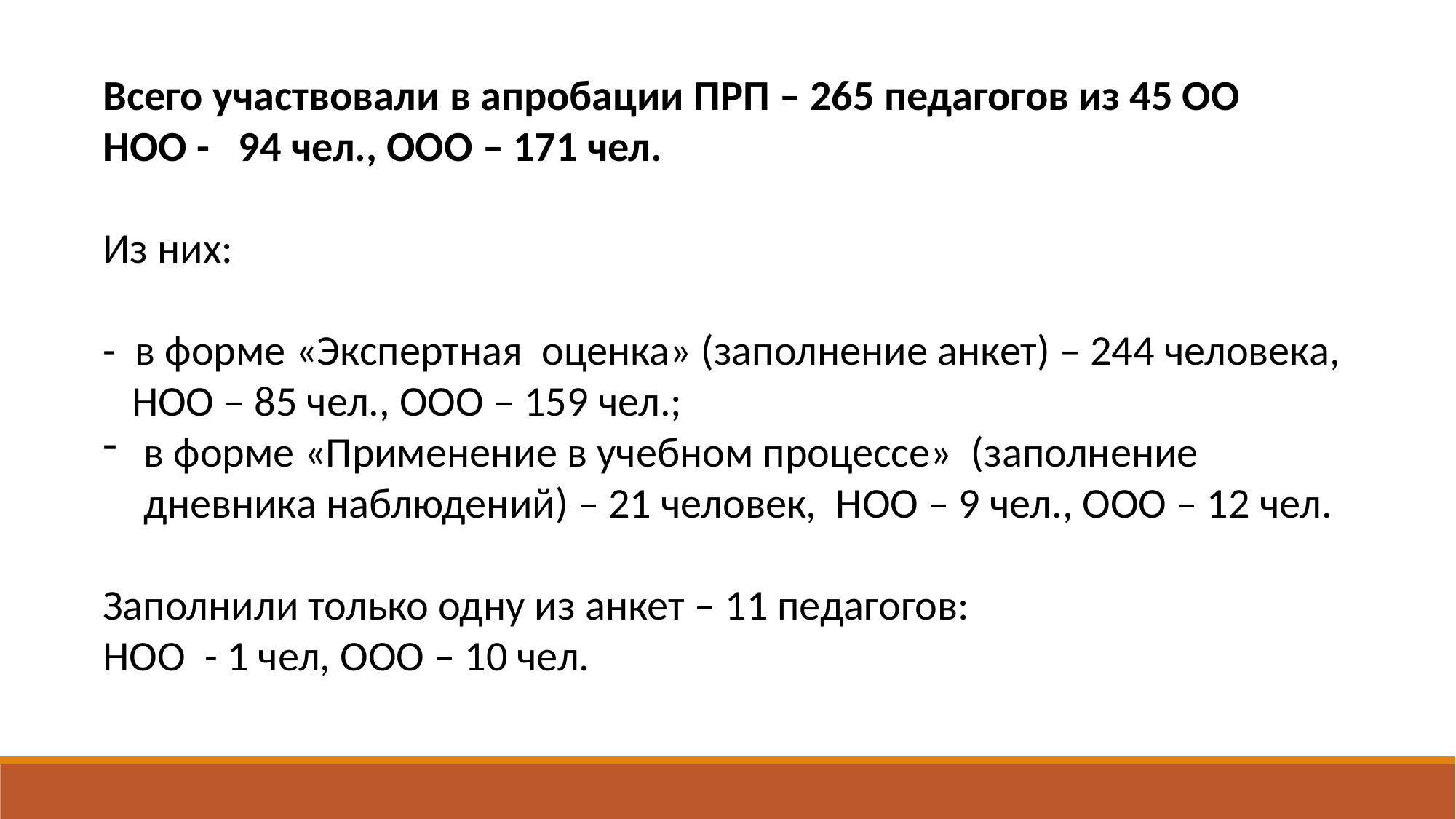

Всего участвовали в апробации ПРП – 265 педагогов из 45 ОО
НОО -   94 чел., ООО – 171 чел.

Из них:

-  в форме «Экспертная  оценка» (заполнение анкет) – 244 человека,
   НОО – 85 чел., ООО – 159 чел.;
в форме «Применение в учебном процессе»  (заполнение дневника наблюдений) – 21 человек,  НОО – 9 чел., ООО – 12 чел.

Заполнили только одну из анкет – 11 педагогов:
НОО  - 1 чел, ООО – 10 чел.